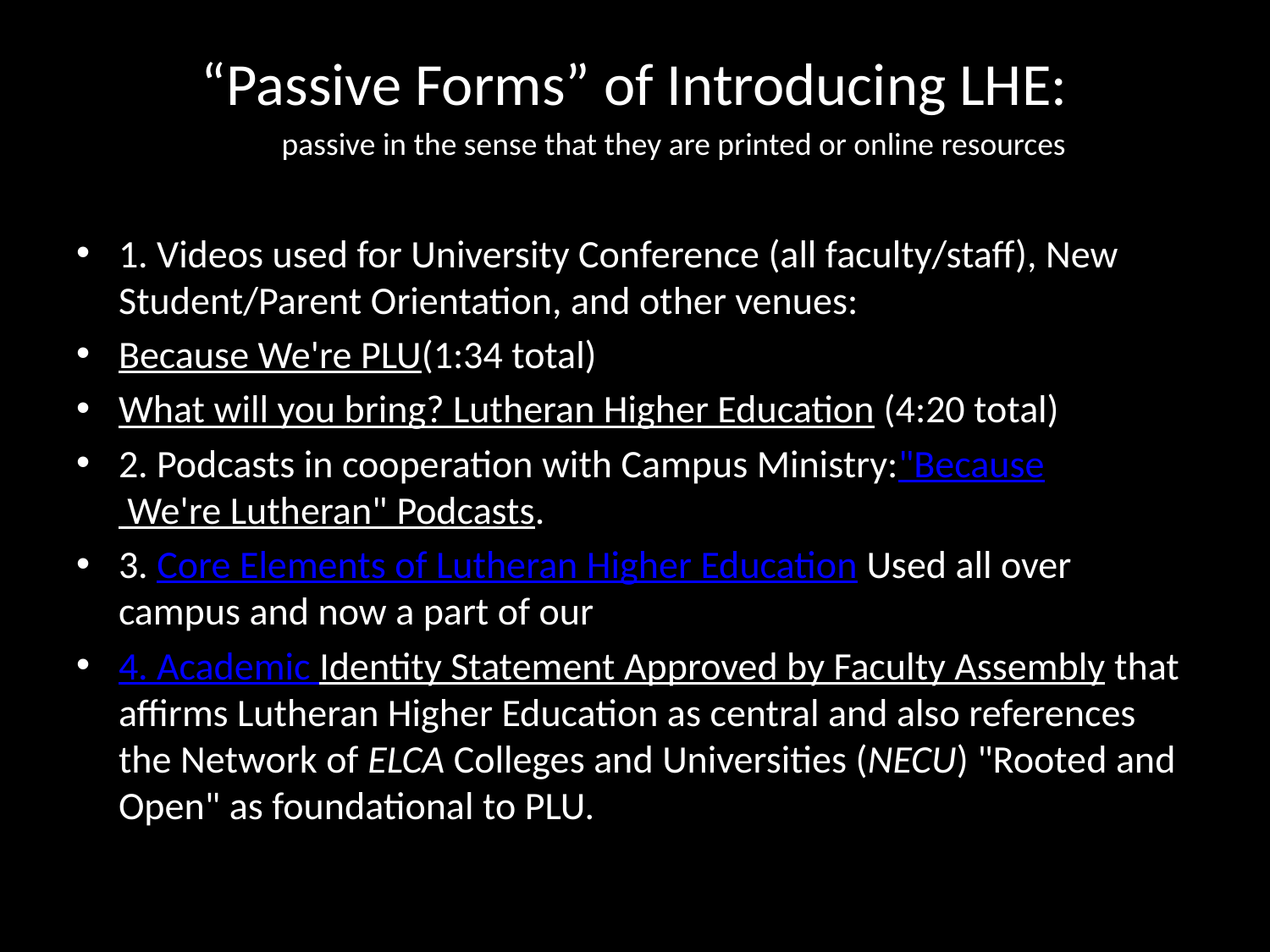

# “Passive Forms” of Introducing LHE:
passive in the sense that they are printed or online resources
1. Videos used for University Conference (all faculty/staff), New Student/Parent Orientation, and other venues:
Because We're PLU(1:34 total)
What will you bring? Lutheran Higher Education (4:20 total)
2. Podcasts in cooperation with Campus Ministry:"Because We're Lutheran" Podcasts.
3. Core Elements of Lutheran Higher Education Used all over campus and now a part of our
4. Academic Identity Statement Approved by Faculty Assembly that affirms Lutheran Higher Education as central and also references the Network of ELCA Colleges and Universities (NECU) "Rooted and Open" as foundational to PLU.